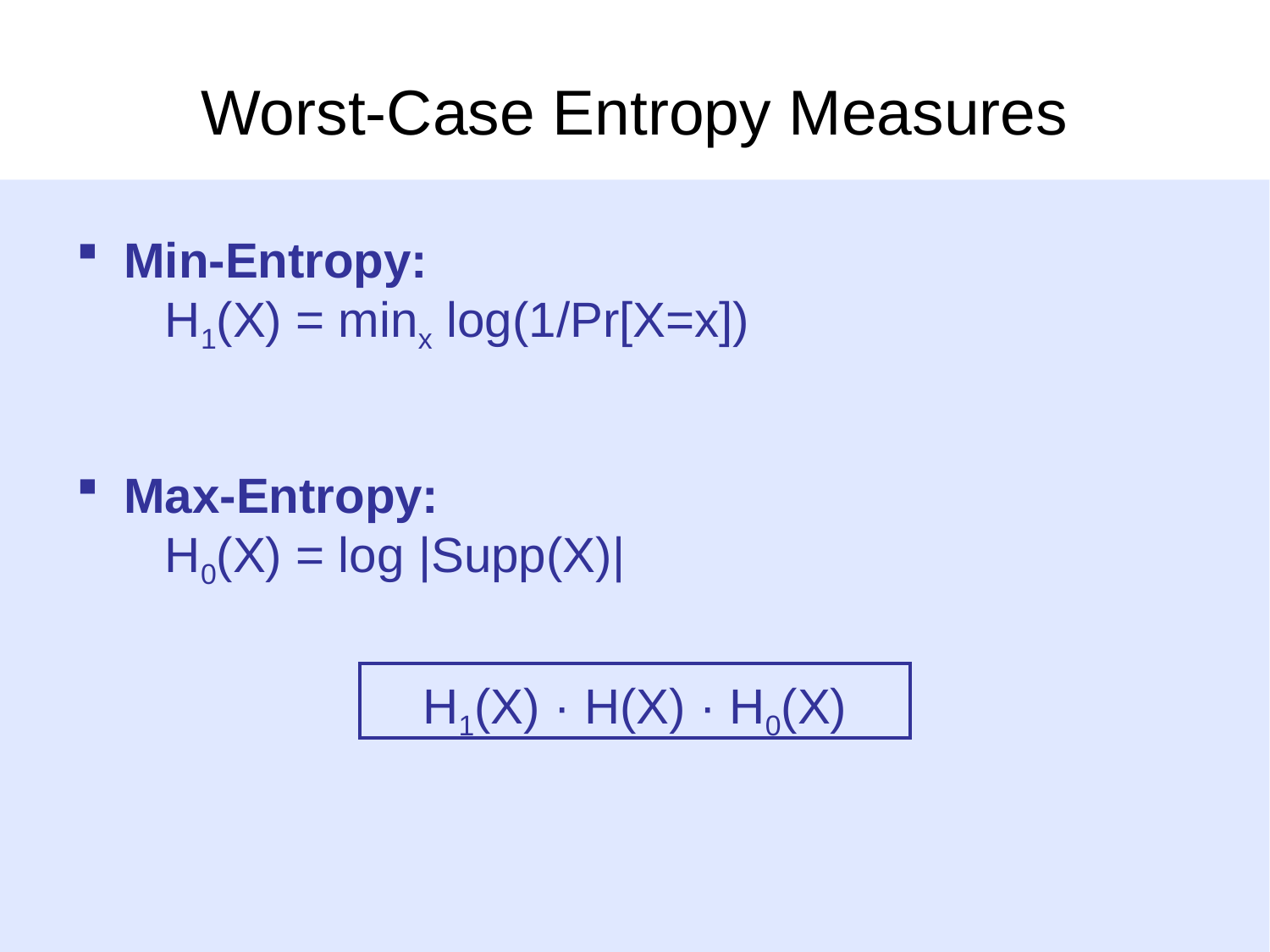

# Worst-Case Entropy Measures
Min-Entropy:
   H1(X) = minx log(1/Pr[X=x])

Max-Entropy:
   H0(X) = log |Supp(X)|
H1(X) · H(X) · H0(X)